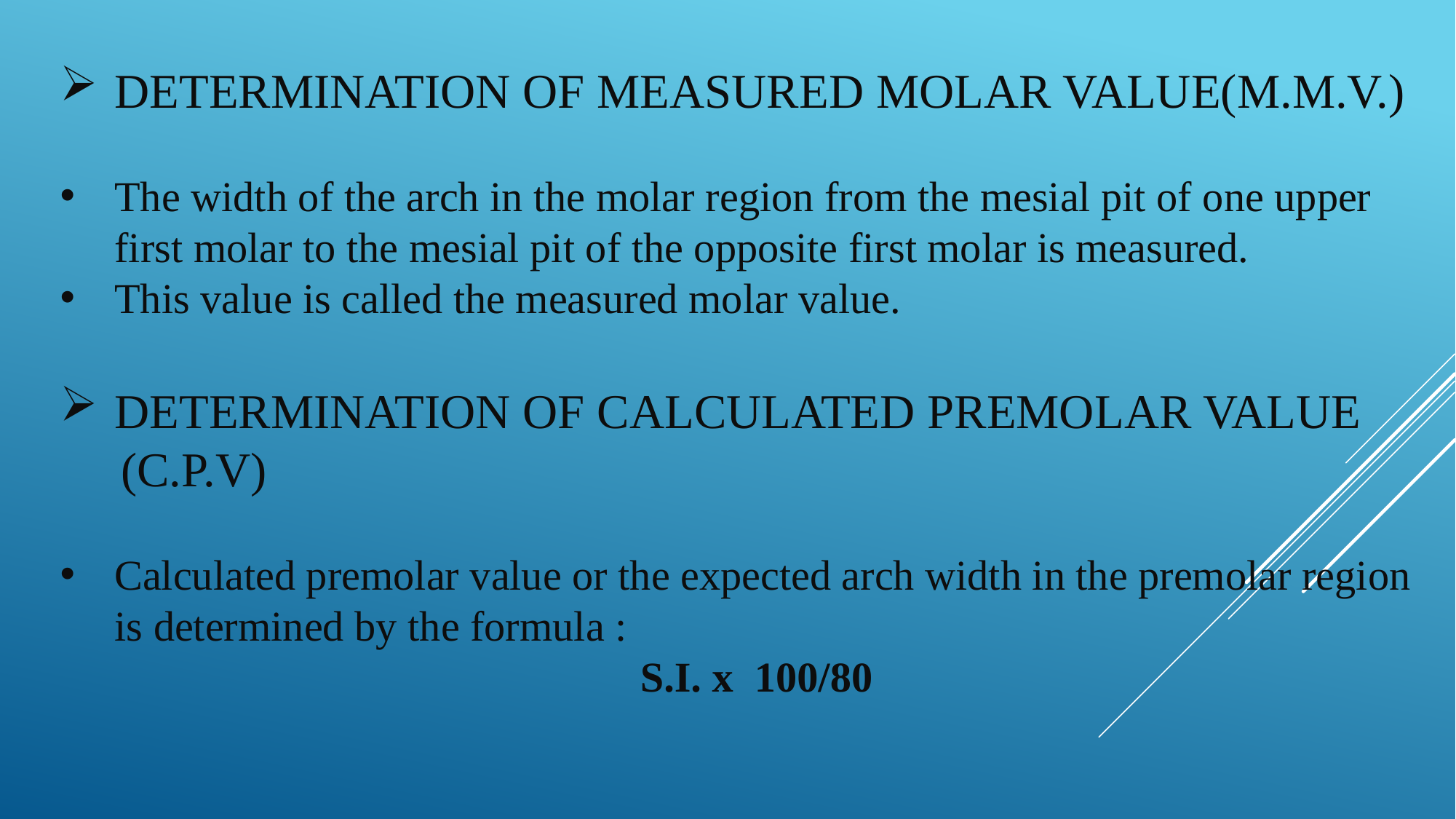

DETERMINATION OF MEASURED MOLAR VALUE(M.M.V.)

The width of the arch in the molar region from the mesial pit of one upper first molar to the mesial pit of the opposite first molar is measured.
This value is called the measured molar value.

DETERMINATION OF CALCULATED PREMOLAR VALUE
     (C.P.V)

Calculated premolar value or the expected arch width in the premolar region is determined by the formula :
                                                       S.I. x  100/80